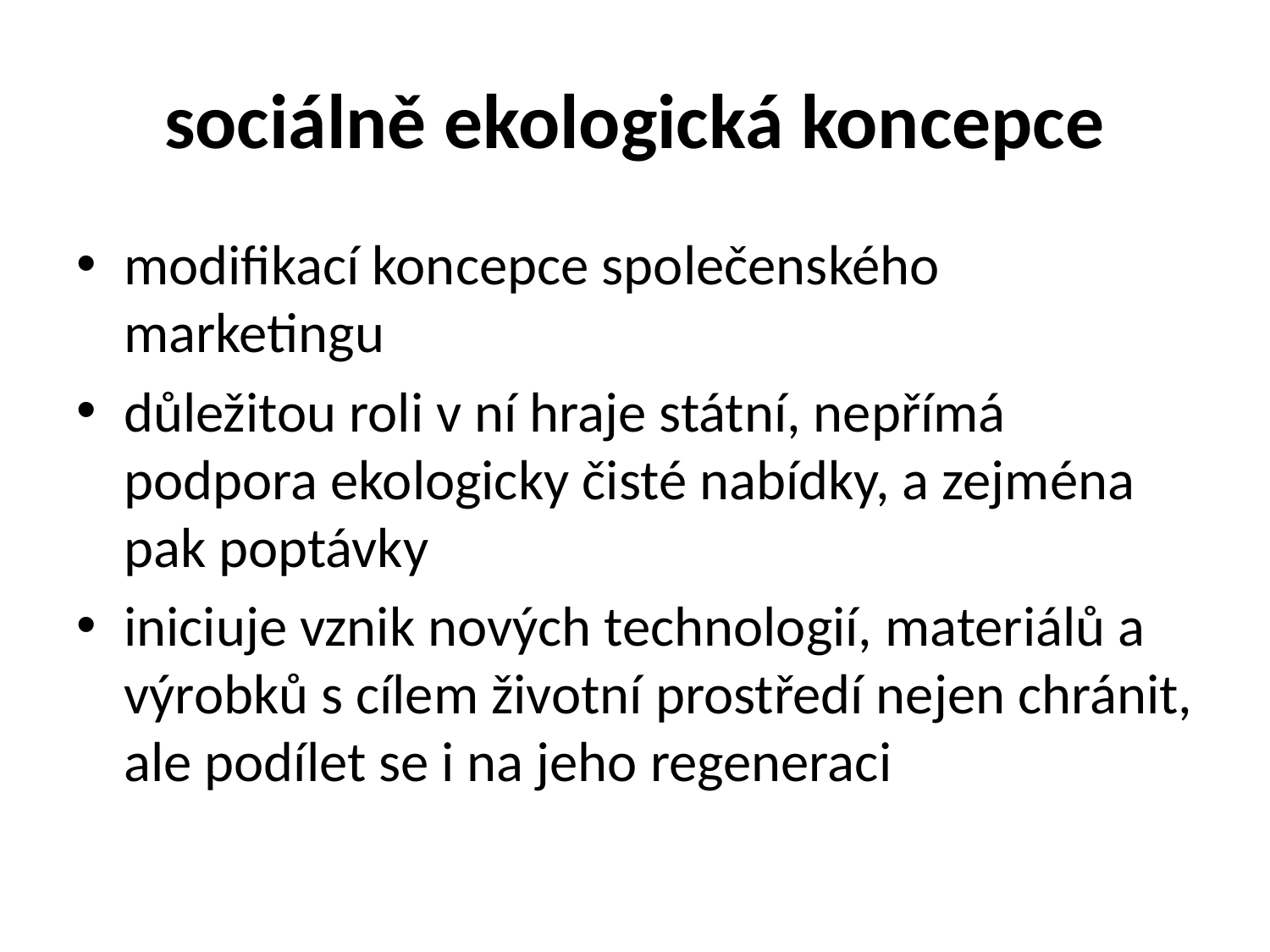

# sociálně ekologická koncepce
modifikací koncepce společenského marketingu
důležitou roli v ní hraje státní, nepřímá podpora ekologicky čisté nabídky, a zejména pak poptávky
iniciuje vznik nových technologií, materiálů a výrobků s cílem životní prostředí nejen chránit, ale podílet se i na jeho regeneraci